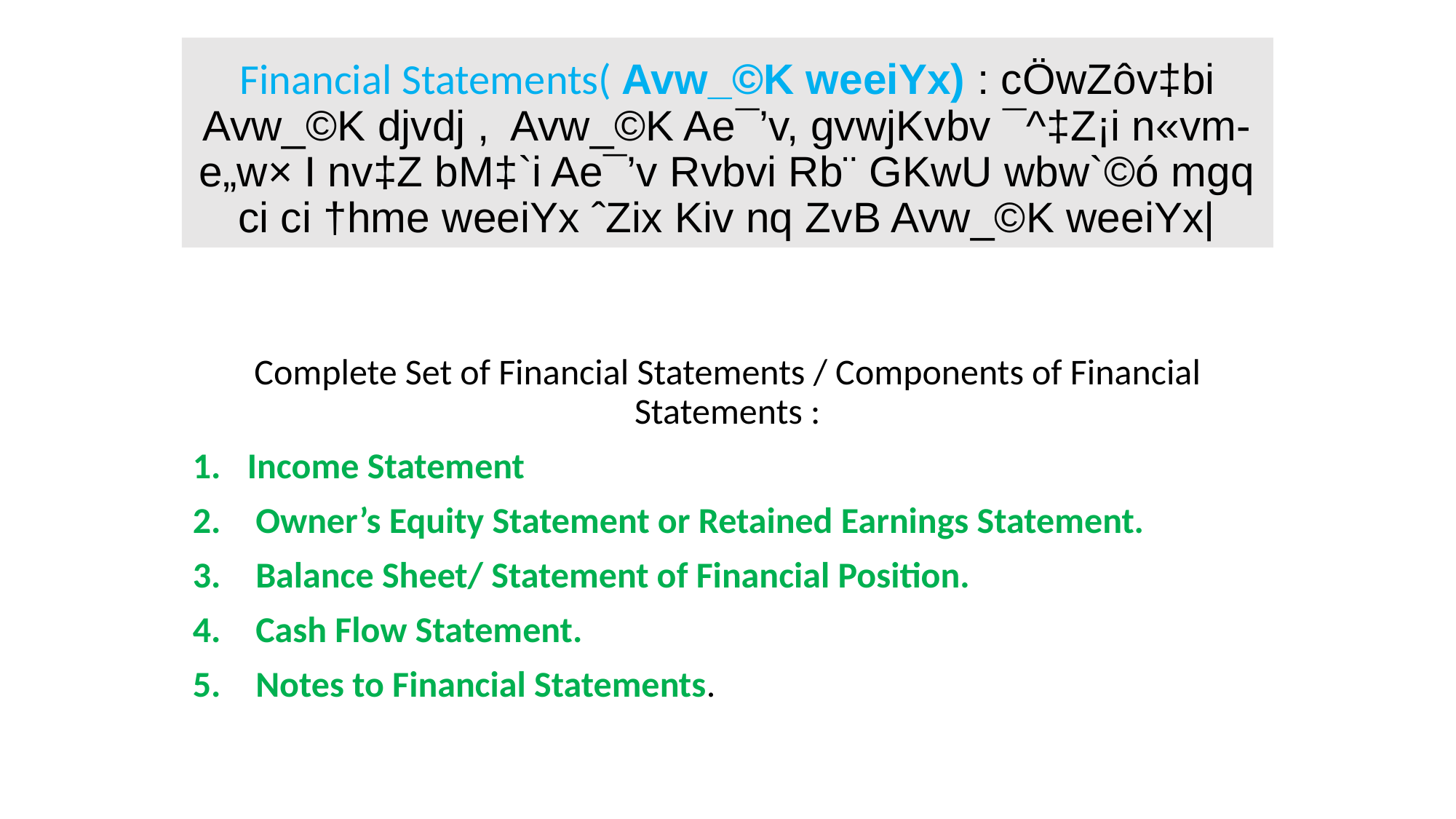

# Financial Statements( Avw_©K weeiYx) : cÖwZôv‡bi Avw_©K djvdj ,  Avw_©K Ae¯’v, gvwjKvbv ¯^‡Z¡i n«vm-e„w× I nv‡Z bM‡`i Ae¯’v Rvbvi Rb¨ GKwU wbw`©ó mgq ci ci †hme weeiYx ˆZix Kiv nq ZvB Avw_©K weeiYx|
Complete Set of Financial Statements / Components of Financial Statements :
Income Statement
 Owner’s Equity Statement or Retained Earnings Statement.
 Balance Sheet/ Statement of Financial Position.
 Cash Flow Statement.
 Notes to Financial Statements.